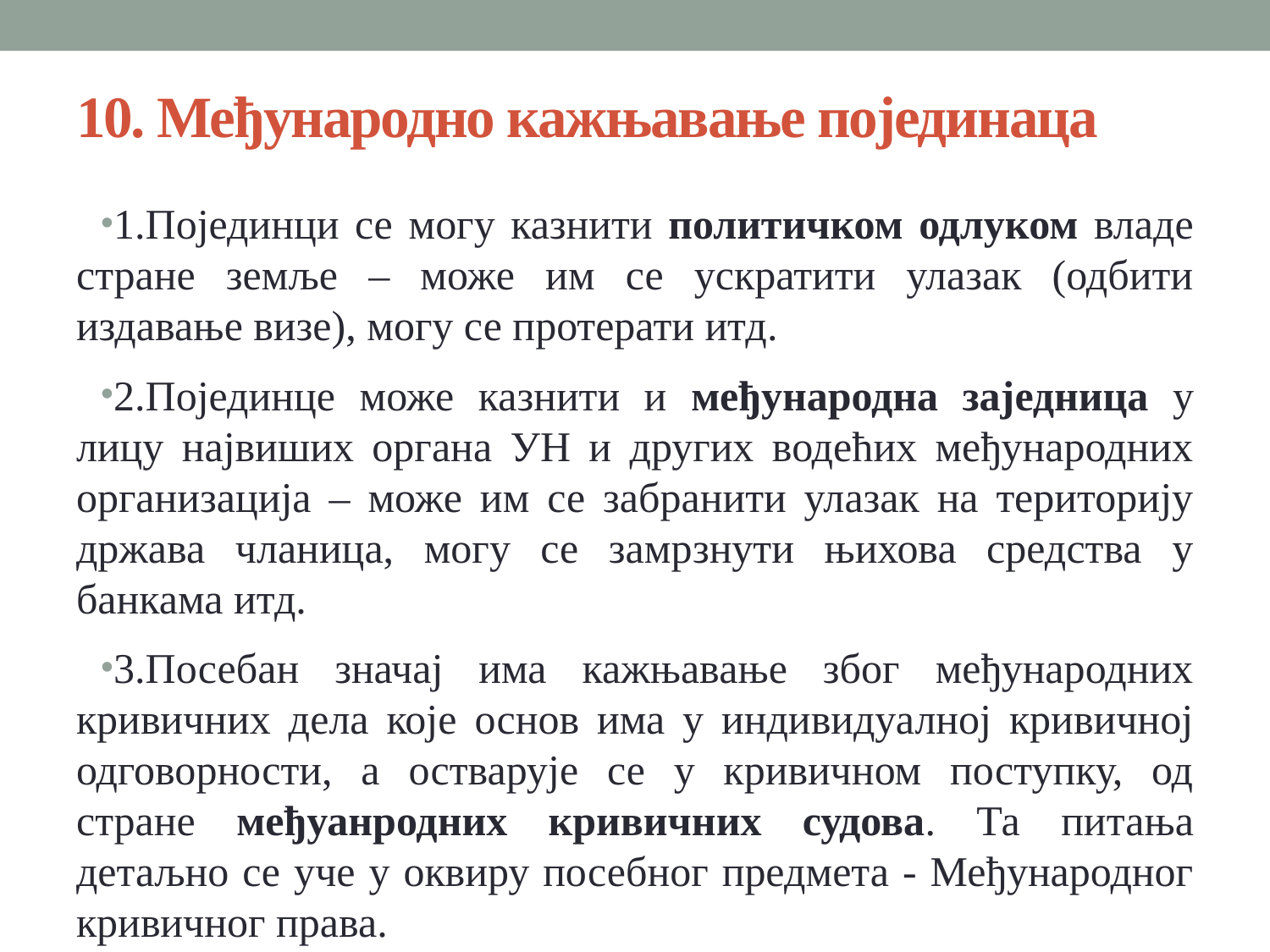

# 10. Међународно кажњавање појединаца
1.Појединци се могу казнити политичком одлуком владе стране земље – може им се ускратити улазак (одбити издавање визе), могу се протерати итд.
2.Појединце може казнити и међународна заједница у лицу највиших органа УН и других водећих међународних организација – може им се забранити улазак на територију држава чланица, могу се замрзнути њихова средства у банкама итд.
3.Посебан значај има кажњавање због међународних кривичних дела које основ има у индивидуалној кривичној одговорности, а остварује се у кривичном поступку, од стране међуанродних кривичних судова. Та питања детаљно се уче у оквиру посебног предмета - Међународног кривичног права.